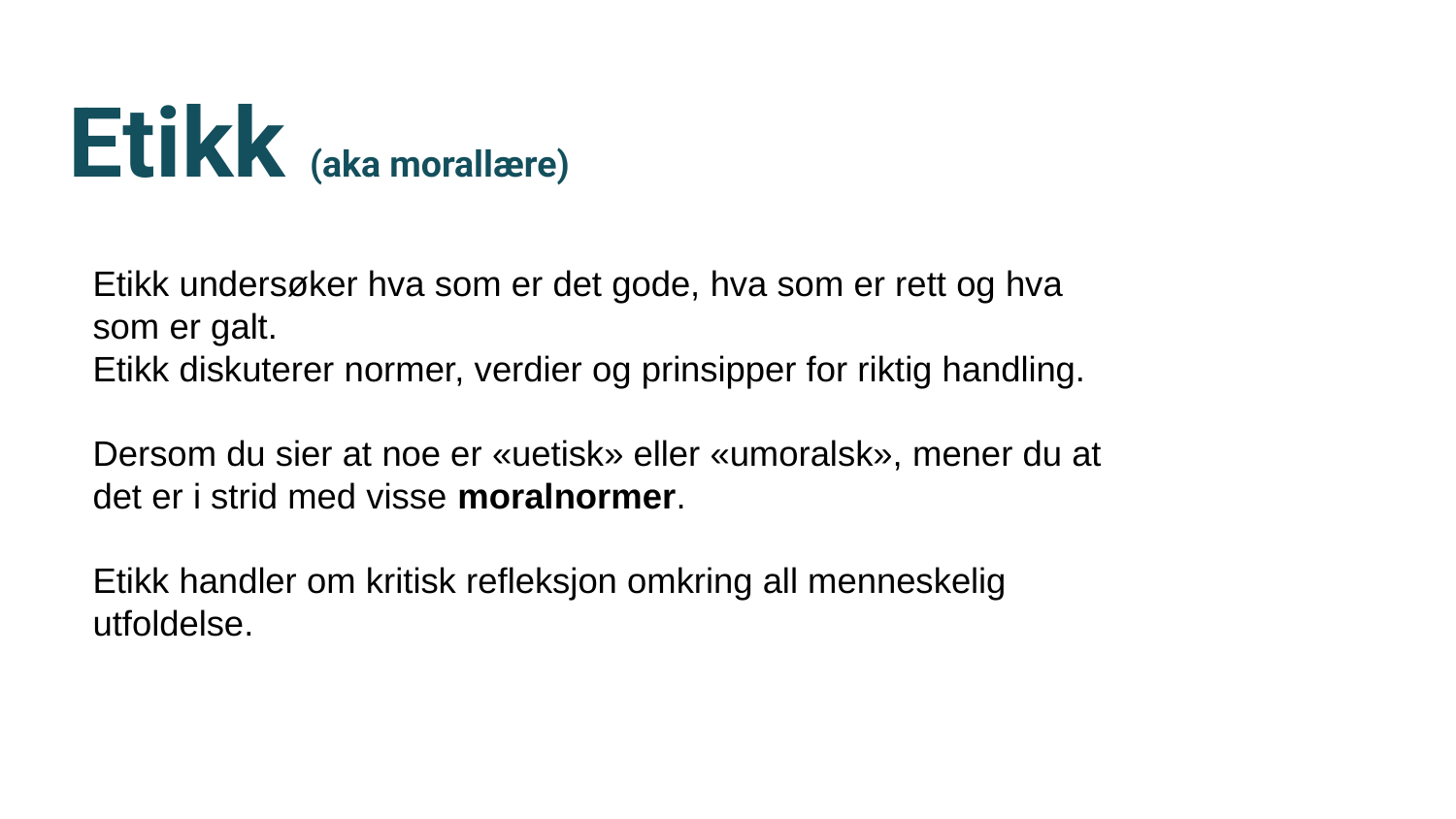

Etikk (aka morallære)
Etikk undersøker hva som er det gode, hva som er rett og hva som er galt.
Etikk diskuterer normer, verdier og prinsipper for riktig handling.

Dersom du sier at noe er «uetisk» eller «umoralsk», mener du at det er i strid med visse moralnormer.

Etikk handler om kritisk refleksjon omkring all menneskelig utfoldelse.